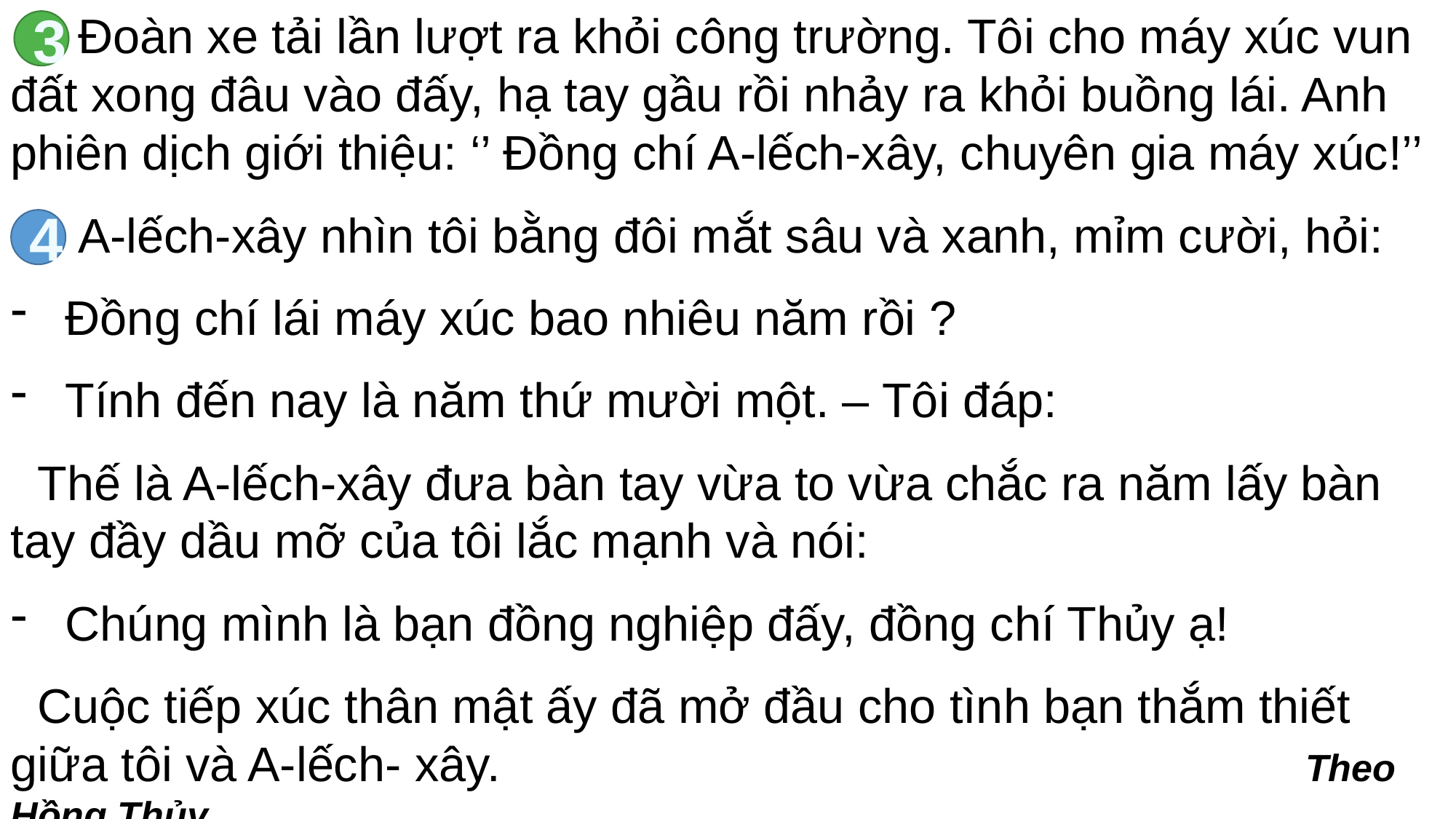

Đoàn xe tải lần lượt ra khỏi công trường. Tôi cho máy xúc vun đất xong đâu vào đấy, hạ tay gầu rồi nhảy ra khỏi buồng lái. Anh phiên dịch giới thiệu: ‘’ Đồng chí A-lếch-xây, chuyên gia máy xúc!’’
     A-lếch-xây nhìn tôi bằng đôi mắt sâu và xanh, mỉm cười, hỏi:
Đồng chí lái máy xúc bao nhiêu năm rồi ?
Tính đến nay là năm thứ mười một. – Tôi đáp:
  Thế là A-lếch-xây đưa bàn tay vừa to vừa chắc ra năm lấy bàn tay đầy dầu mỡ của tôi lắc mạnh và nói:
Chúng mình là bạn đồng nghiệp đấy, đồng chí Thủy ạ!
  Cuộc tiếp xúc thân mật ấy đã mở đầu cho tình bạn thắm thiết giữa tôi và A-lếch- xây. 							       Theo Hồng Thủy

3
4